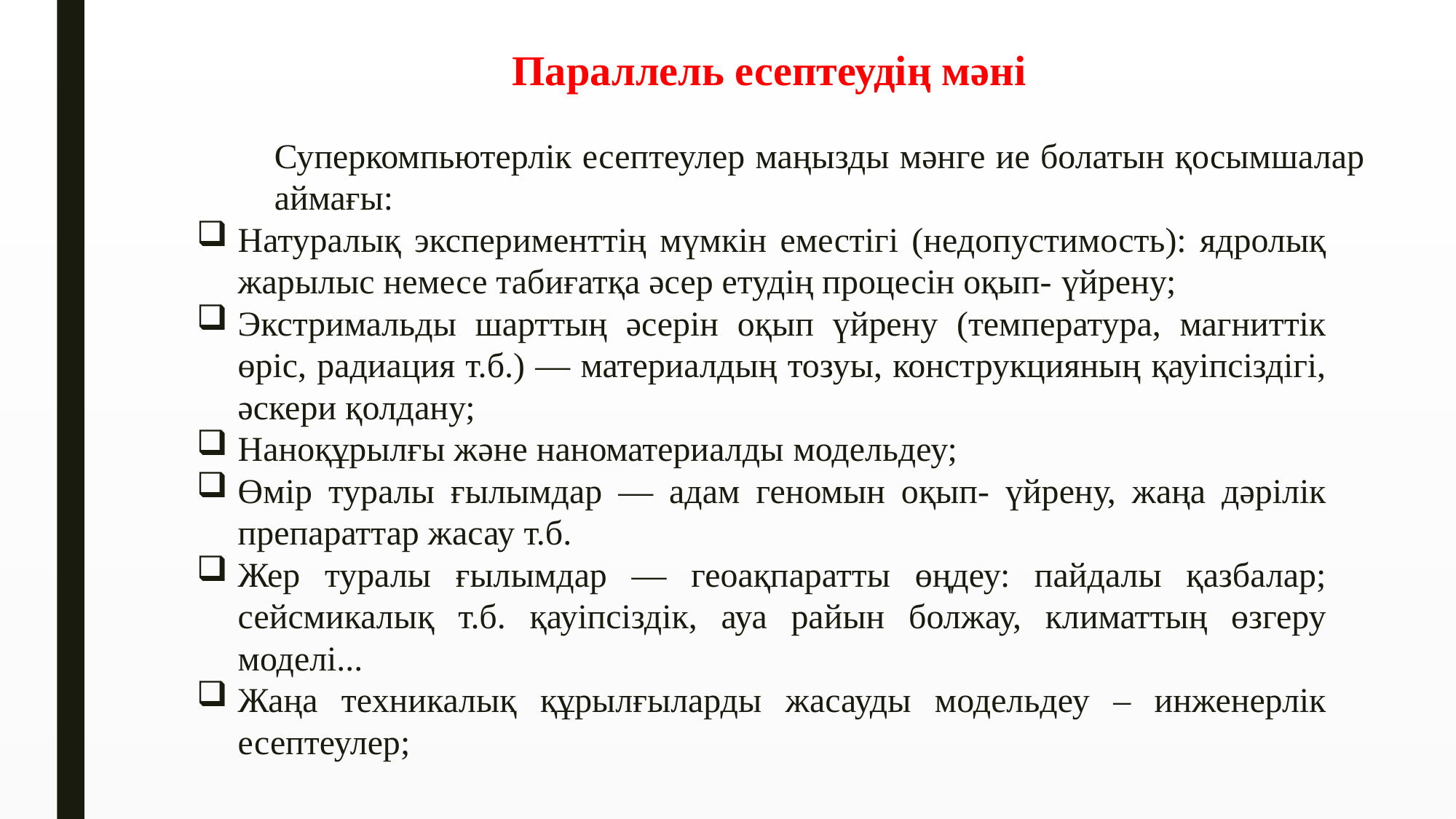

Параллель есептеудің мəні

Суперкомпьютерлік есептеулер маңызды мəнге ие болатын қосымшалар аймағы:
Натуралық эксперименттің мүмкін еместігі (недопустимость): ядролық жарылыс немесе табиғатқа əсер етудің процесін оқып- үйрену;
Экстримальды шарттың əсерін оқып үйрену (температура, магниттік өріс, радиация т.б.) — материалдың тозуы, конструкцияның қауіпсіздігі, əскери қолдану;
Наноқұрылғы жəне наноматериалды модельдеу;
Өмір туралы ғылымдар — адам геномын оқып- үйрену, жаңа дəрілік препараттар жасау т.б.
Жер туралы ғылымдар — геоақпаратты өңдеу: пайдалы қазбалар; сейсмикалық т.б. қауіпсіздік, ауа райын болжау, климаттың өзгеру моделі...
Жаңа техникалық құрылғыларды жасауды модельдеу – инженерлік есептеулер;